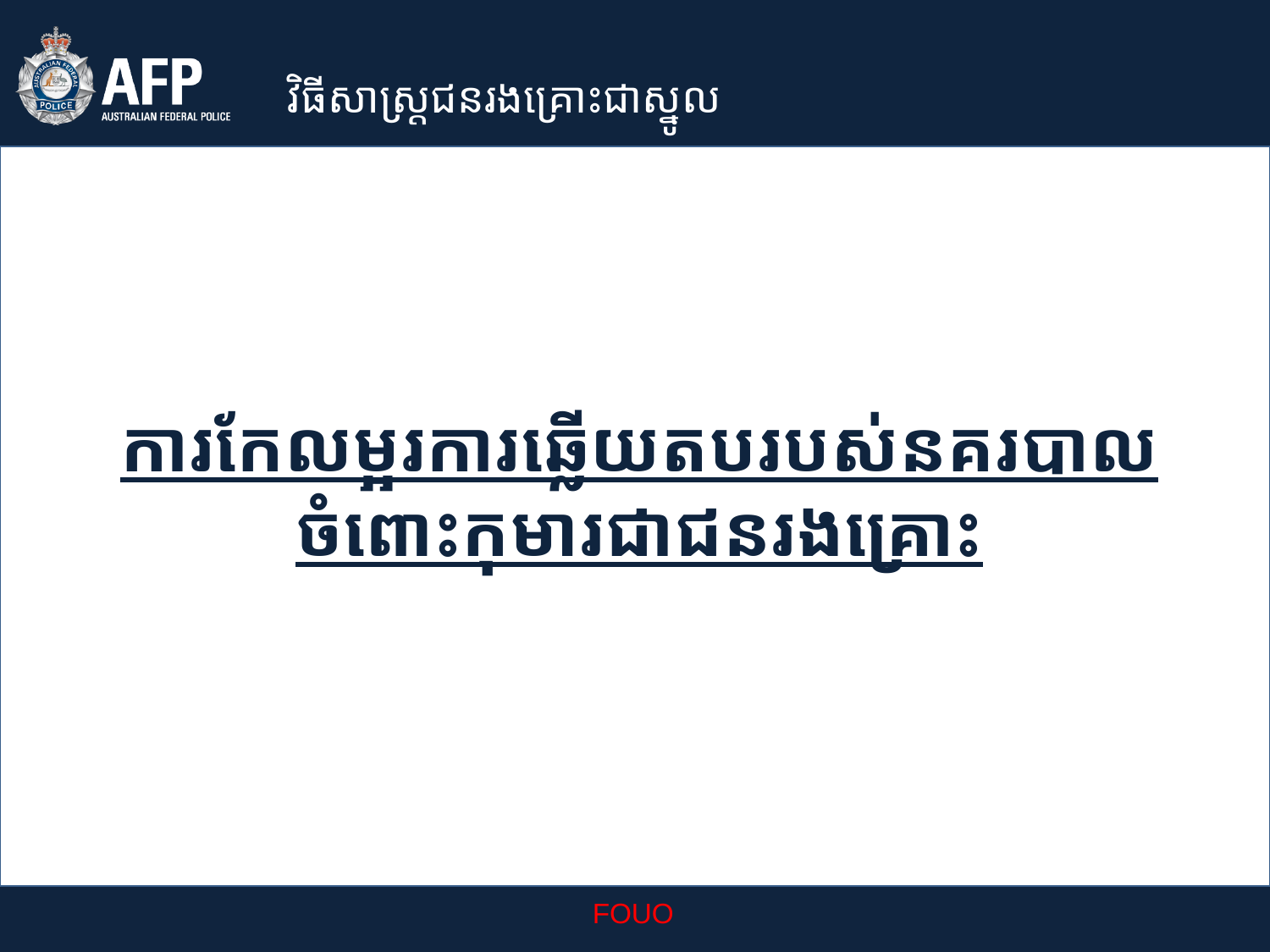

វិធីសាស្រ្តជនរងគ្រោះជាស្នូល

ការកែលម្អរការឆ្លើយតបរបស់នគរបាលចំពោះកុមារជាជនរងគ្រោះ